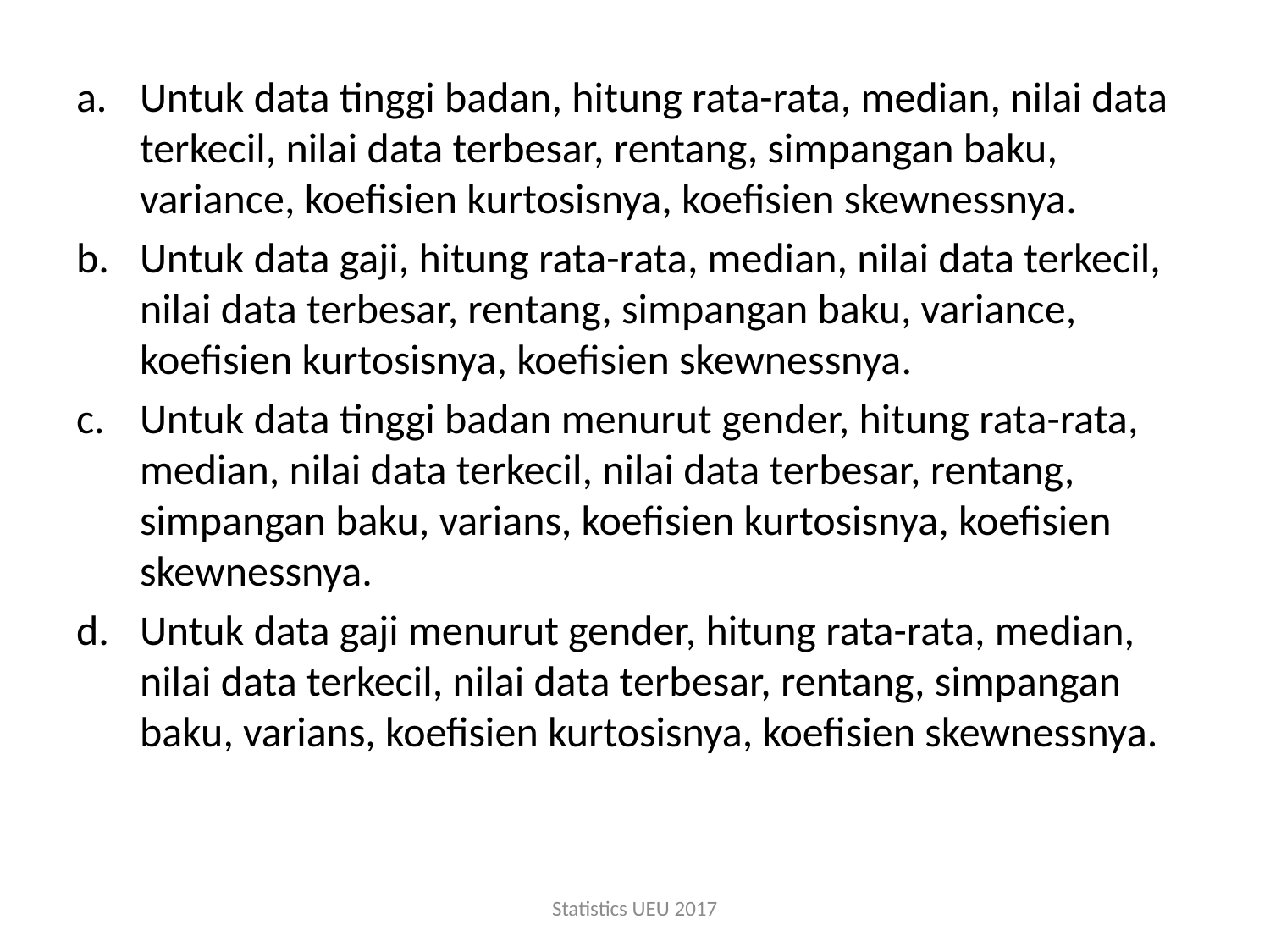

Untuk data tinggi badan, hitung rata-rata, median, nilai data terkecil, nilai data terbesar, rentang, simpangan baku, variance, koefisien kurtosisnya, koefisien skewnessnya.
Untuk data gaji, hitung rata-rata, median, nilai data terkecil, nilai data terbesar, rentang, simpangan baku, variance, koefisien kurtosisnya, koefisien skewnessnya.
Untuk data tinggi badan menurut gender, hitung rata-rata, median, nilai data terkecil, nilai data terbesar, rentang, simpangan baku, varians, koefisien kurtosisnya, koefisien skewnessnya.
Untuk data gaji menurut gender, hitung rata-rata, median, nilai data terkecil, nilai data terbesar, rentang, simpangan baku, varians, koefisien kurtosisnya, koefisien skewnessnya.
Statistics UEU 2017